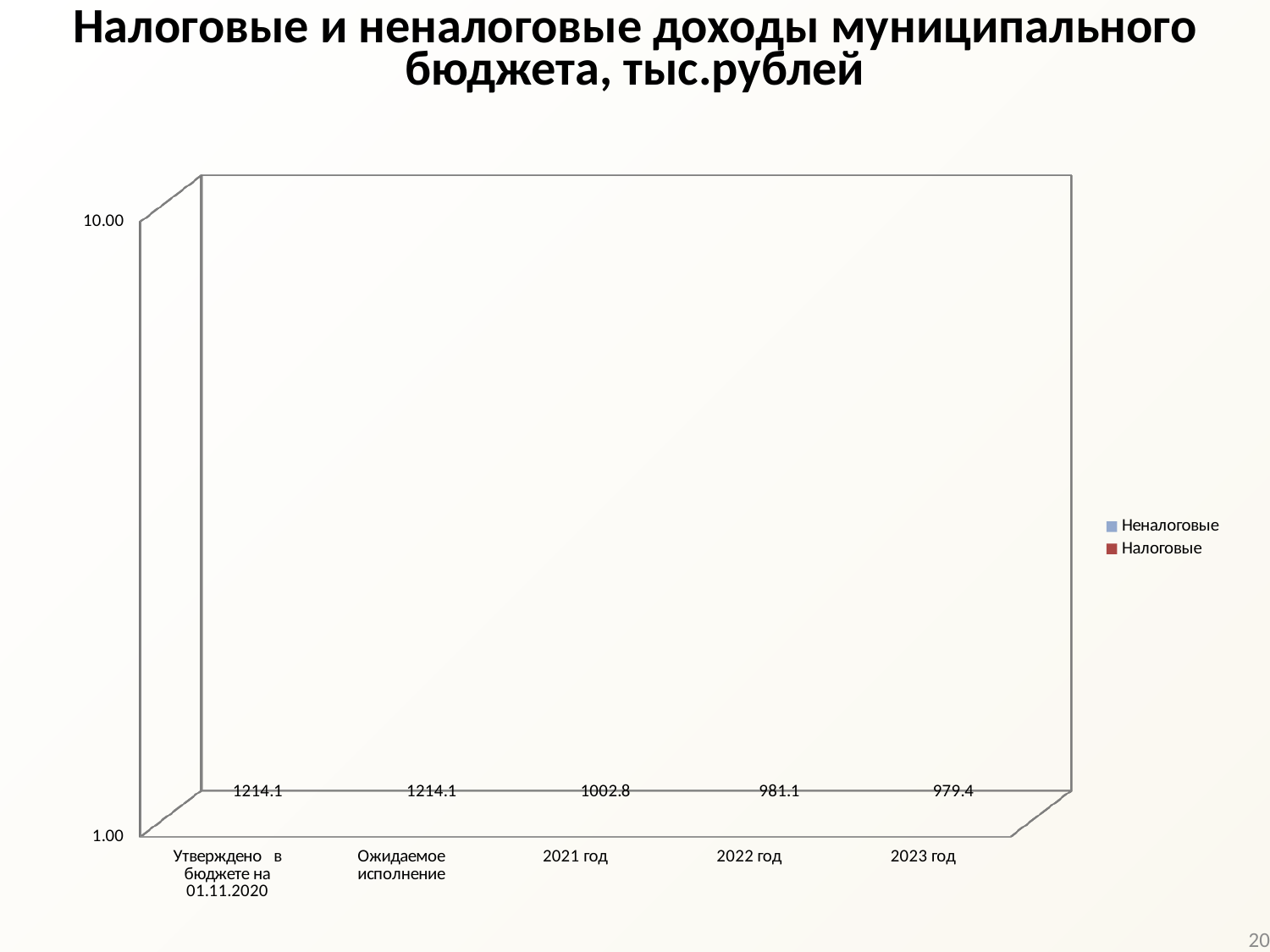

Налоговые и неналоговые доходы муниципального бюджета, тыс.рублей

[unsupported chart]

20